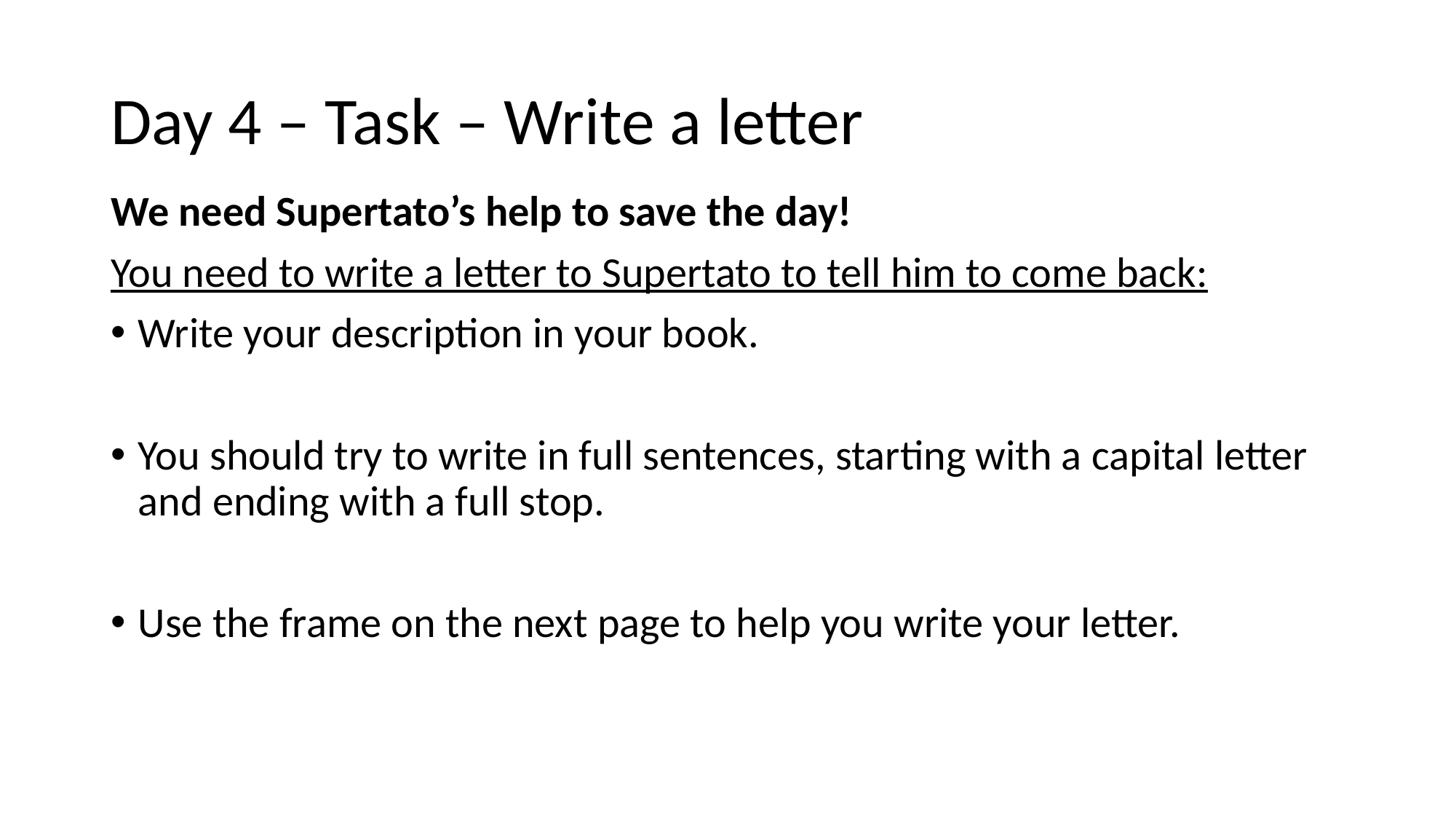

# Day 4 – Task – Write a letter
We need Supertato’s help to save the day!
You need to write a letter to Supertato to tell him to come back:
Write your description in your book.

You should try to write in full sentences, starting with a capital letter and ending with a full stop.

Use the frame on the next page to help you write your letter.